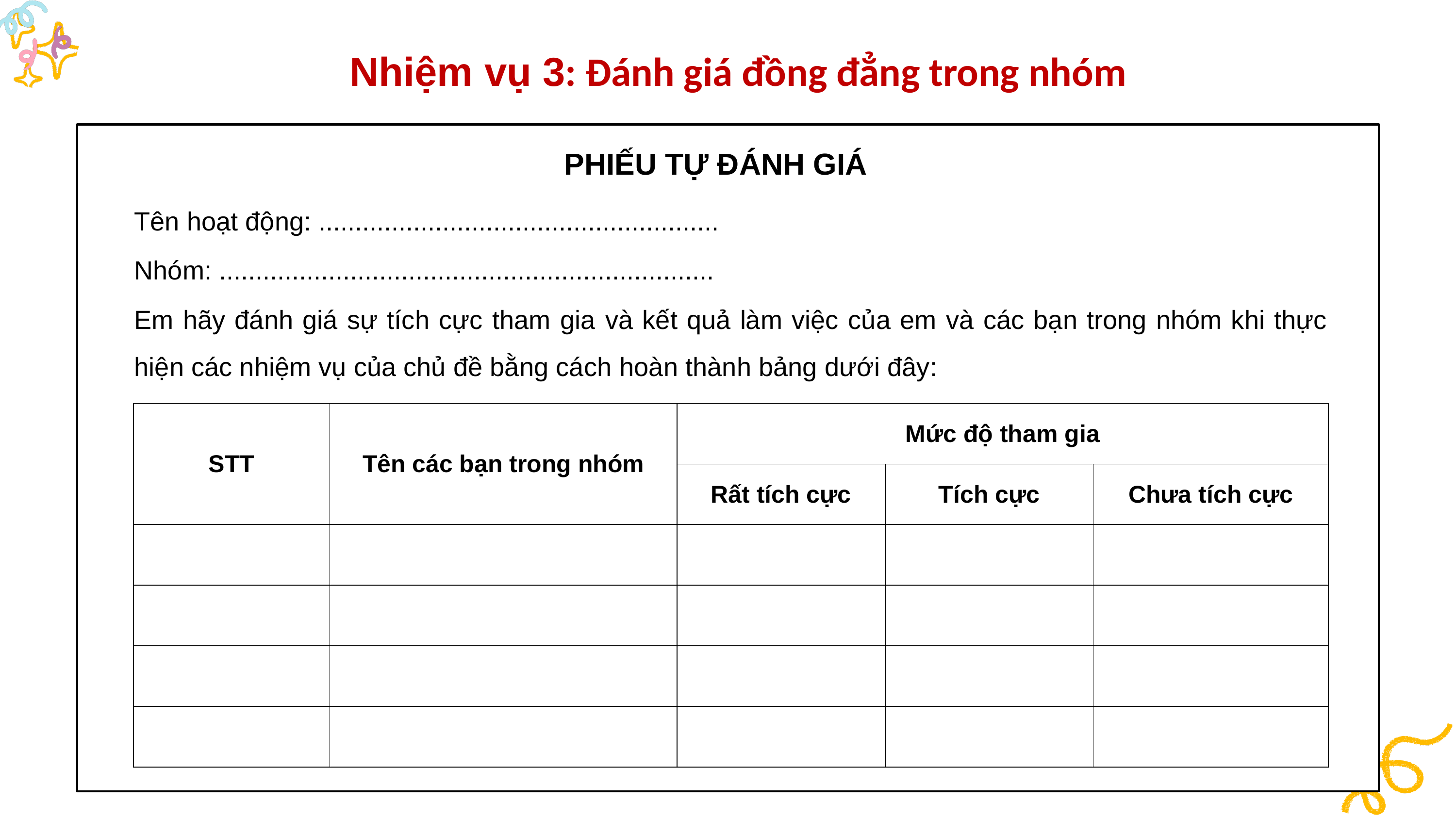

Nhiệm vụ 3: Đánh giá đồng đẳng trong nhóm

PHIẾU TỰ ĐÁNH GIÁ
Tên hoạt động: .......................................................
Nhóm: ....................................................................
Em hãy đánh giá sự tích cực tham gia và kết quả làm việc của em và các bạn trong nhóm khi thực hiện các nhiệm vụ của chủ đề bằng cách hoàn thành bảng dưới đây:
| STT | Tên các bạn trong nhóm | Mức độ tham gia |  |  |
| --- | --- | --- | --- | --- |
|  |  | Rất tích cực | Tích cực | Chưa tích cực |
|  |  |  |  |  |
|  |  |  |  |  |
|  |  |  |  |  |
|  |  |  |  |  |